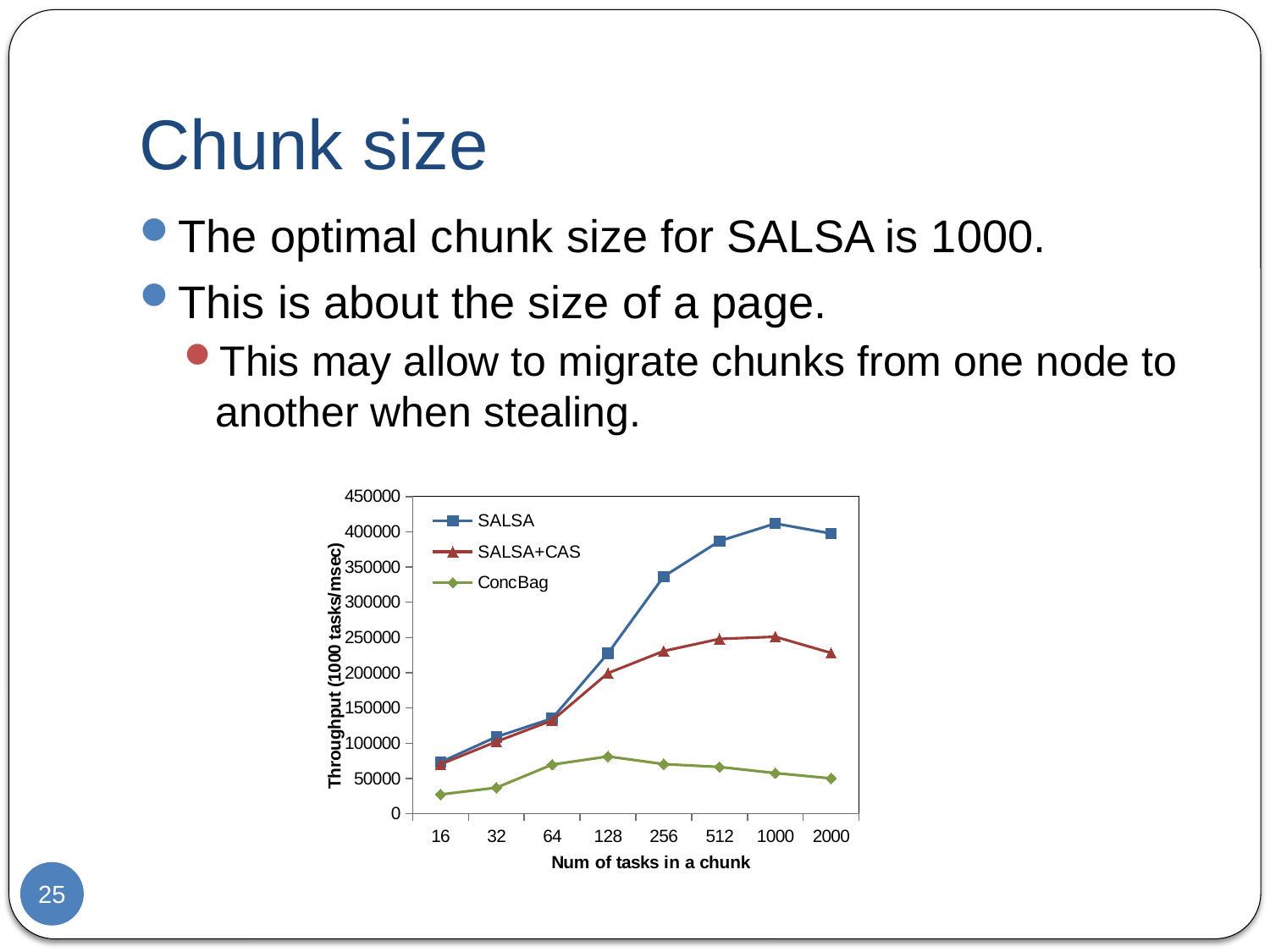

# Chunk size
The optimal chunk size for SALSA is 1000.
This is about the size of a page.
This may allow to migrate chunks from one node to another when stealing.

### Chart

| Category |  |  |  |
|---|---|---|---|
| 16 | 73100.42 | 70163.2 | 27237.2 |
| 32 | 108977.0 | 102203.68000000002 | 36930.54 |
| 64 | 135155.2 | 132354.0 | 69651.68000000002 |
| 128 | 227541.0 | 199494.0 | 81190.7 |
| 256 | 336574.0 | 230826.4 | 70394.6 |
| 512 | 386887.2 | 248069.2 | 66347.86 |
| 1000 | 411761.8 | 251122.0 | 57609.18 |
| 2000 | 397586.6 | 228108.2 | 50076.52 |
25